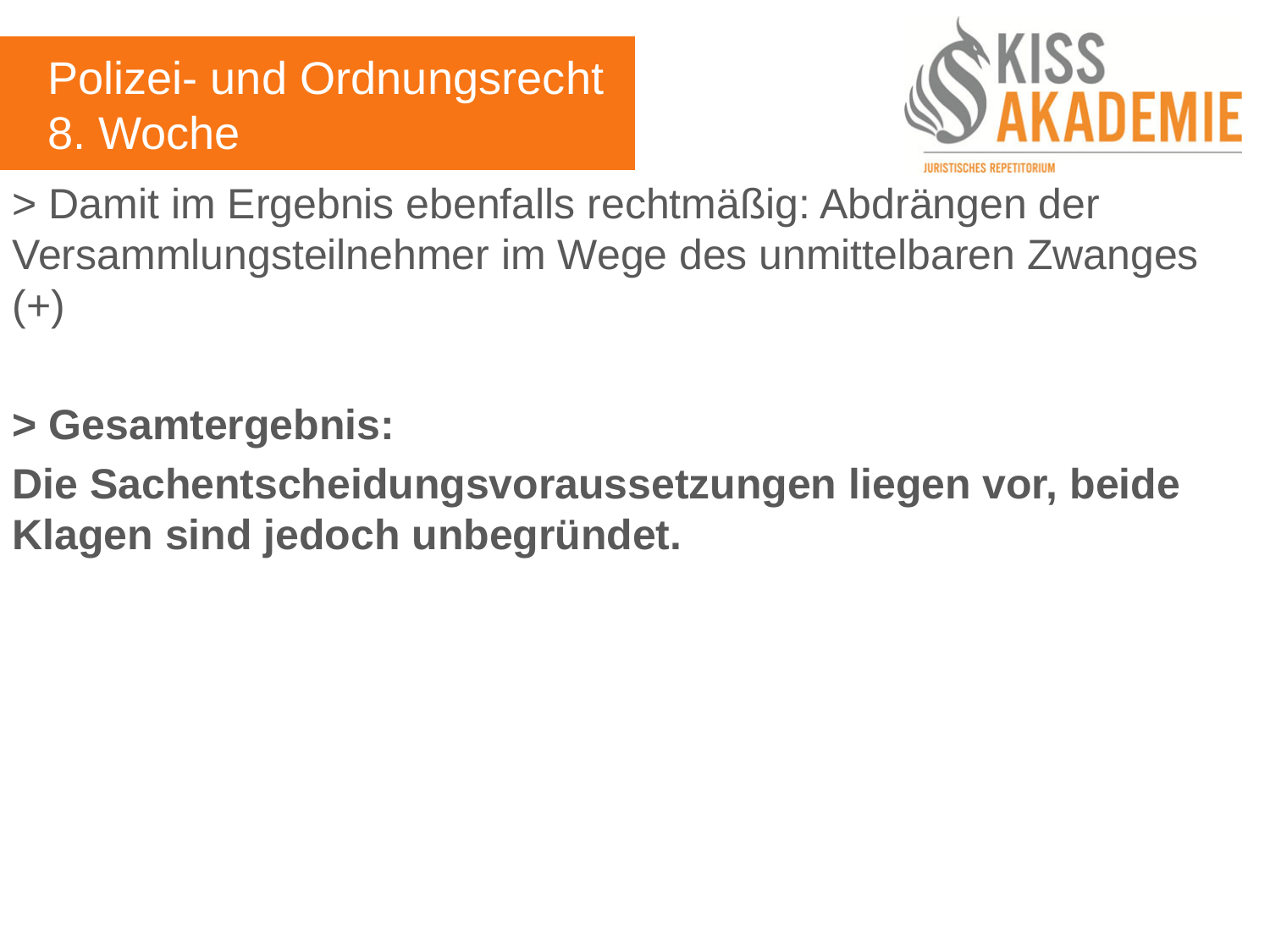

Polizei- und Ordnungsrecht
8. Woche
> Damit im Ergebnis ebenfalls rechtmäßig: Abdrängen der Versammlungsteilnehmer im Wege des unmittelbaren Zwanges (+)

> Gesamtergebnis:
Die Sachentscheidungsvoraussetzungen liegen vor, beide Klagen sind jedoch unbegründet.